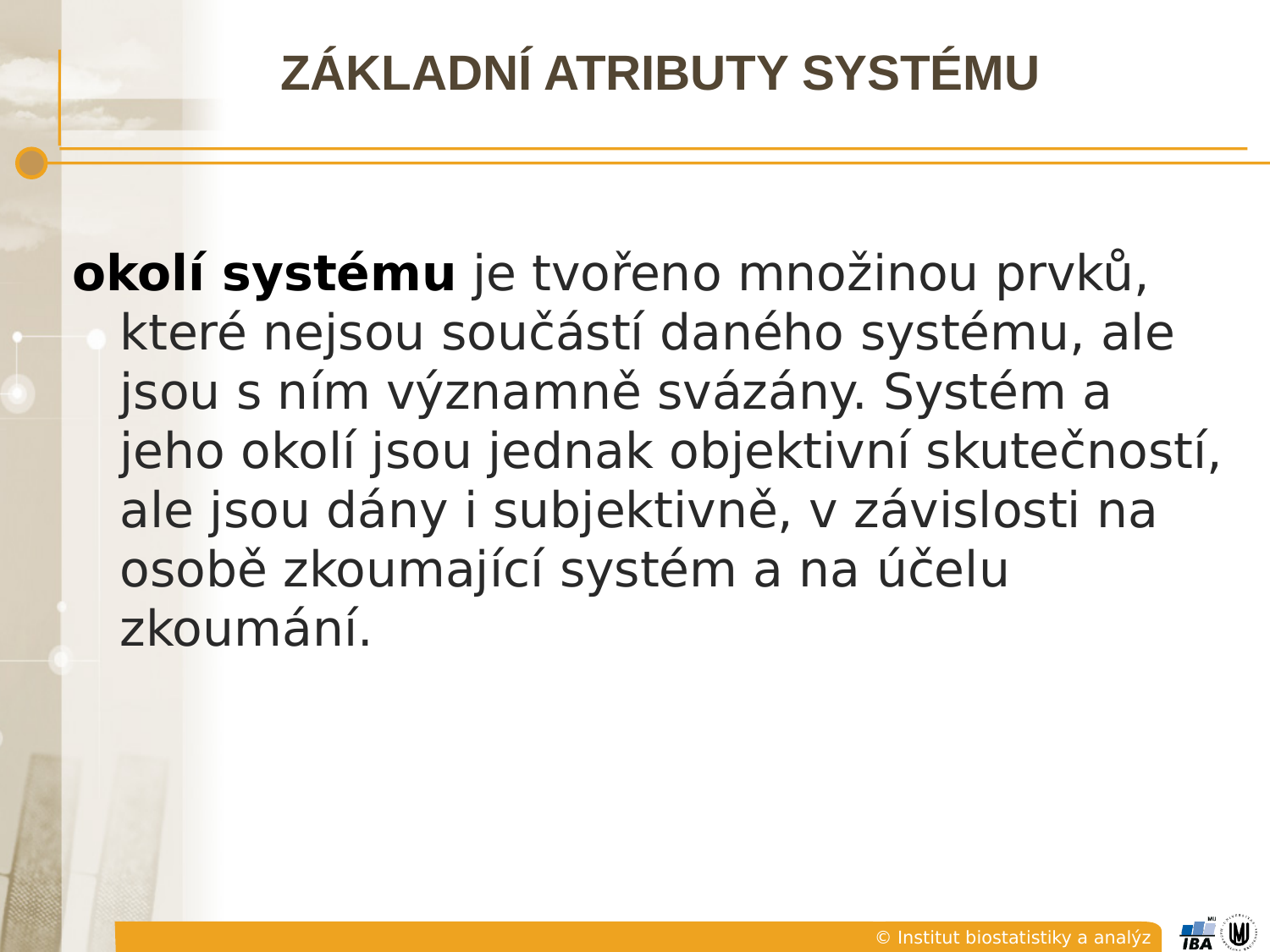

# Základní atributy systému
okolí systému je tvořeno množinou prvků, které nejsou součástí daného systému, ale jsou s ním významně svázány. Systém a jeho okolí jsou jednak objektivní skutečností, ale jsou dány i subjektivně, v závislosti na osobě zkoumající systém a na účelu zkoumání.